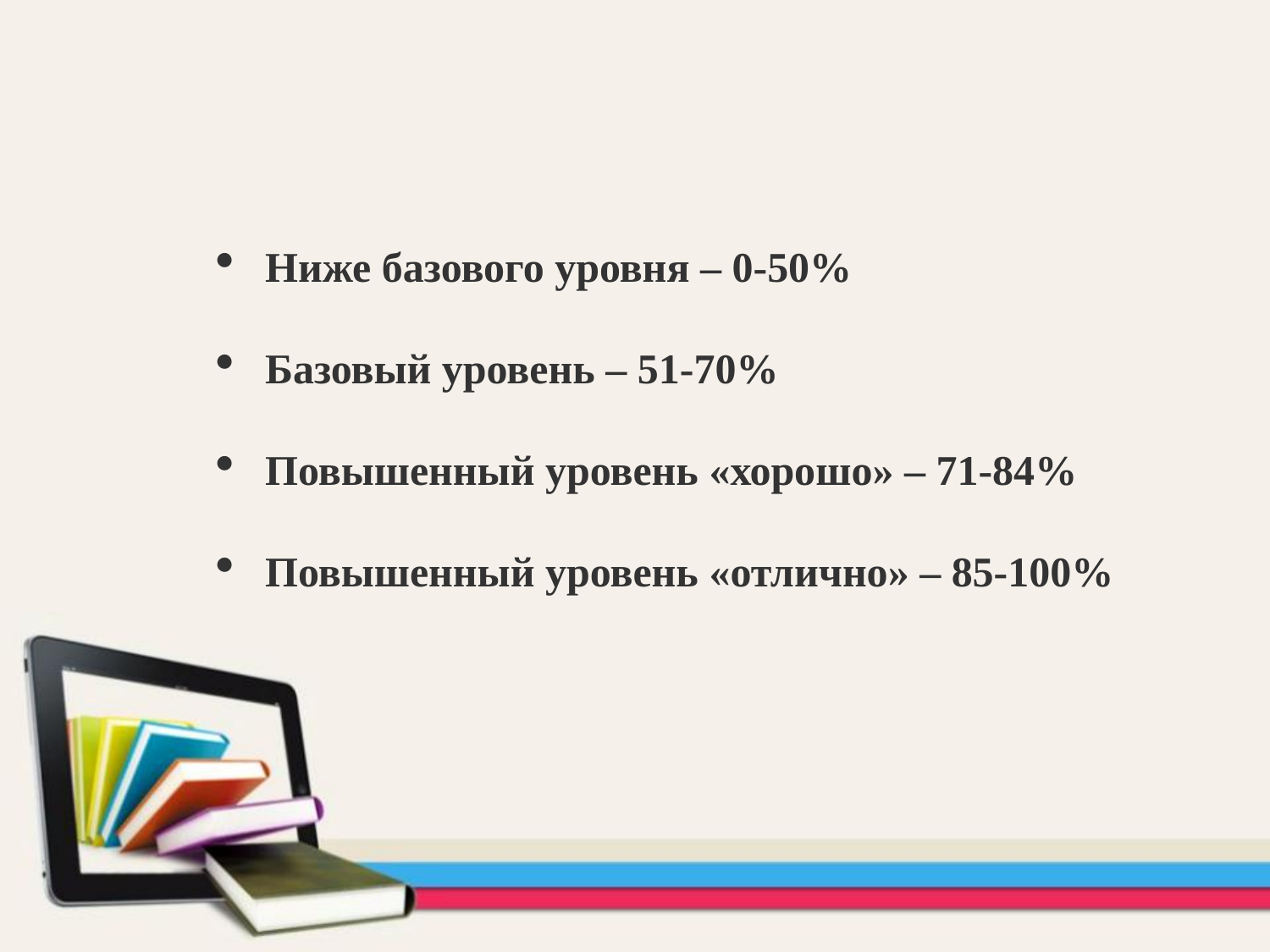

Ниже базового уровня – 0-50%
Базовый уровень – 51-70%
Повышенный уровень «хорошо» – 71-84%
Повышенный уровень «отлично» – 85-100%